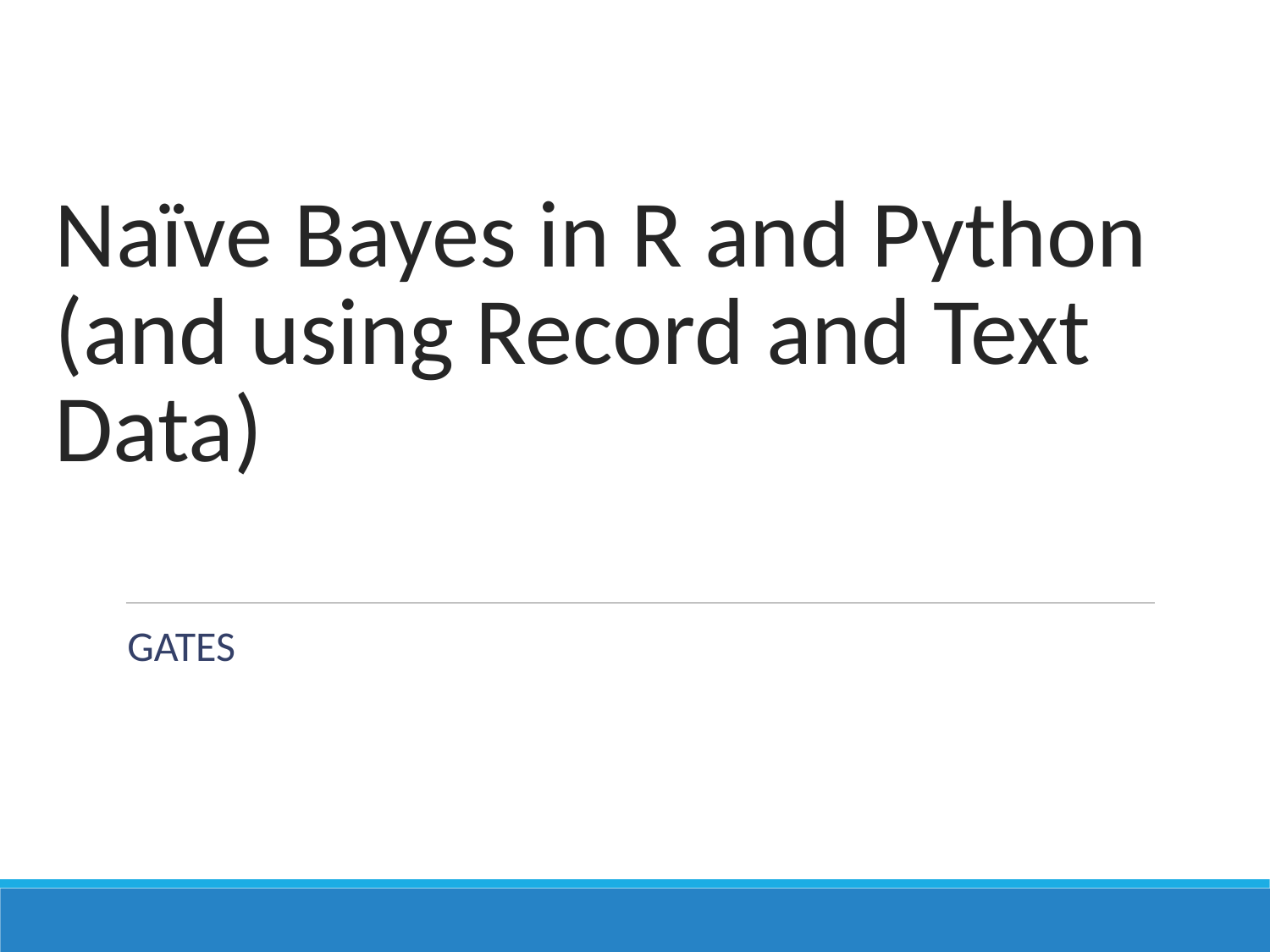

# Naïve Bayes in R and Python (and using Record and Text Data)
GATES